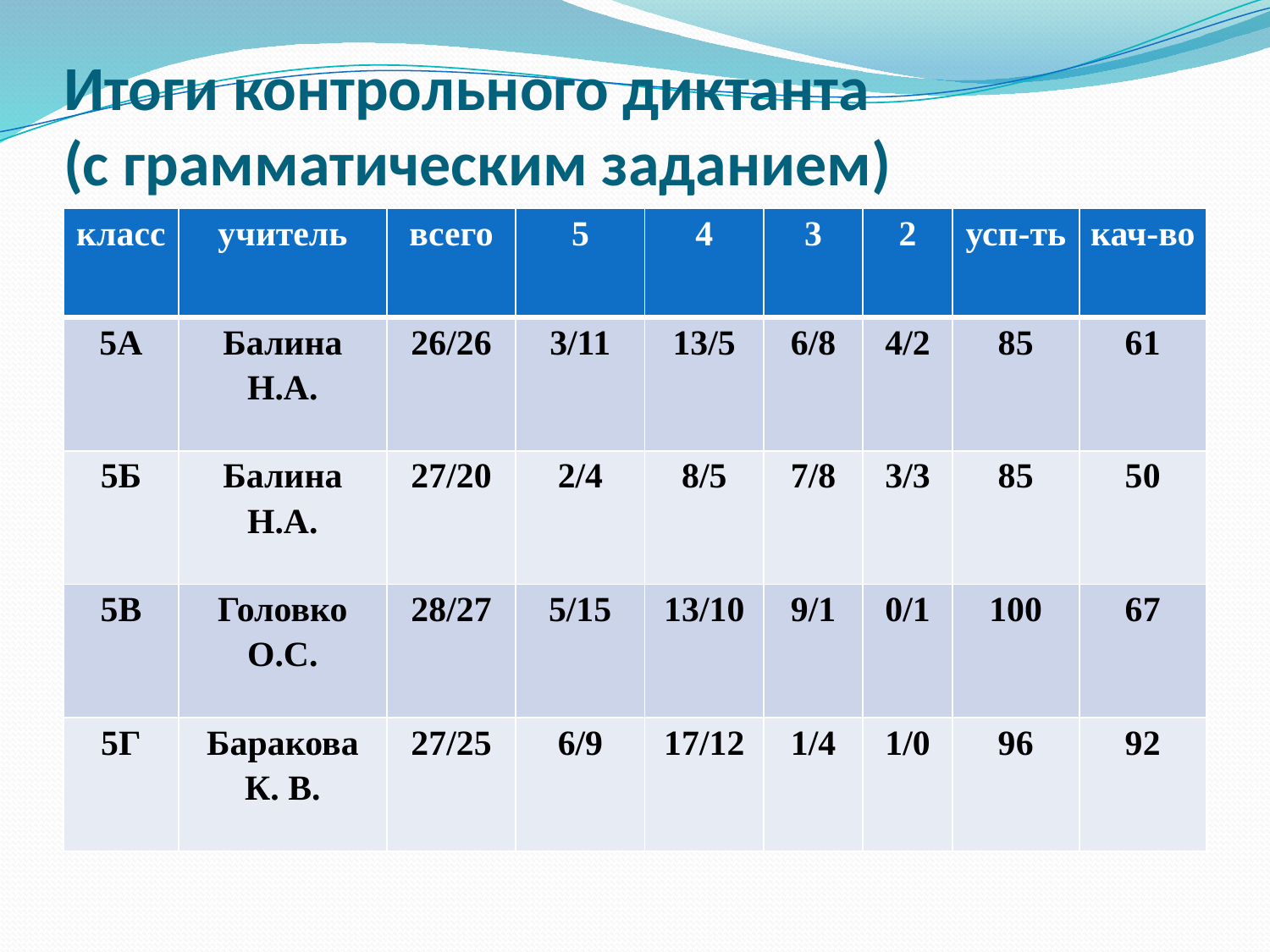

# Итоги контрольного диктанта (с грамматическим заданием)
| класс | учитель | всего | 5 | 4 | 3 | 2 | усп-ть | кач-во |
| --- | --- | --- | --- | --- | --- | --- | --- | --- |
| 5А | Балина Н.А. | 26/26 | 3/11 | 13/5 | 6/8 | 4/2 | 85 | 61 |
| 5Б | Балина Н.А. | 27/20 | 2/4 | 8/5 | 7/8 | 3/3 | 85 | 50 |
| 5В | Головко О.С. | 28/27 | 5/15 | 13/10 | 9/1 | 0/1 | 100 | 67 |
| 5Г | Баракова К. В. | 27/25 | 6/9 | 17/12 | 1/4 | 1/0 | 96 | 92 |